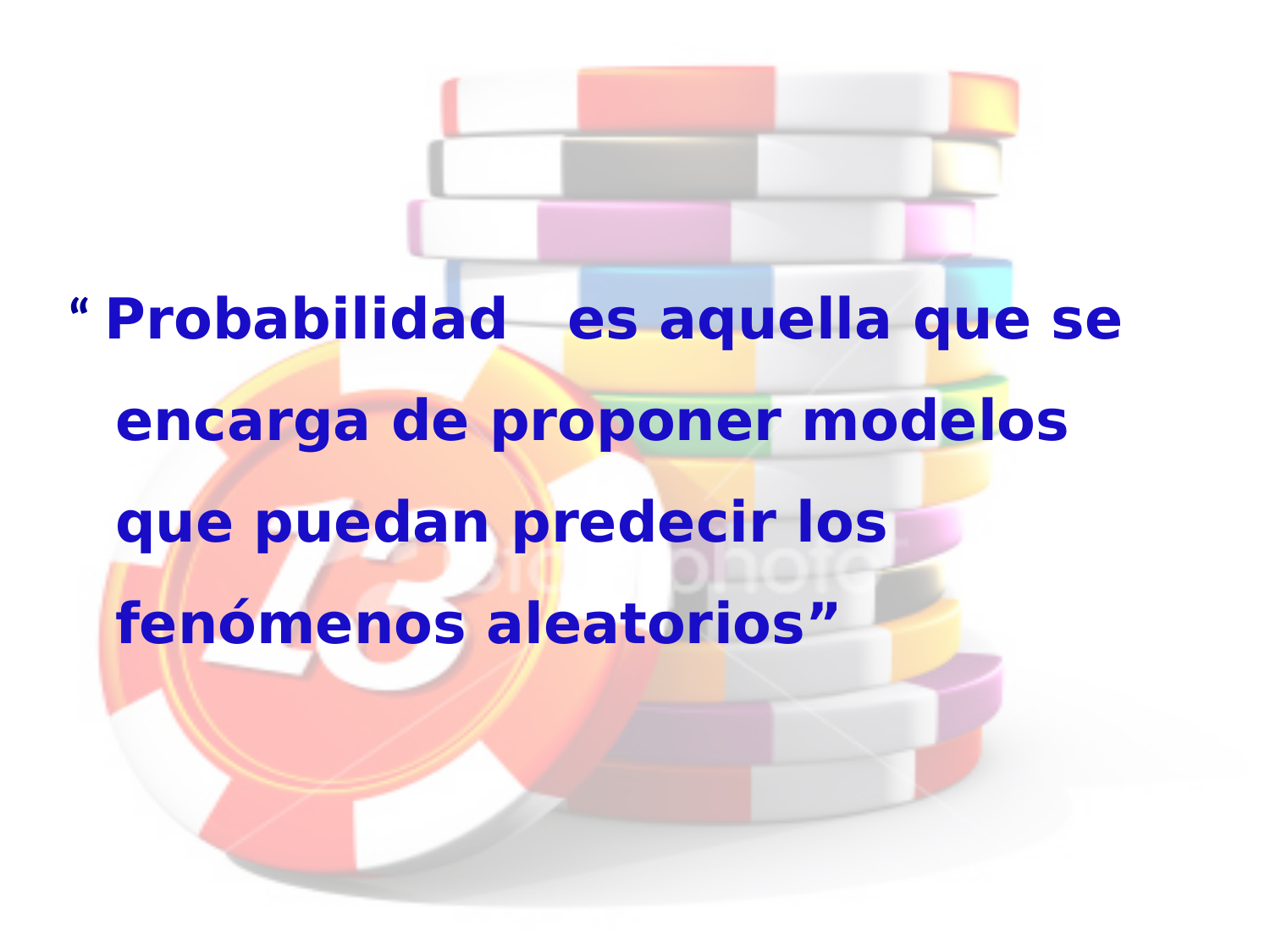

“ Probabilidad   es aquella que se encarga de proponer modelos que puedan predecir los fenómenos aleatorios”